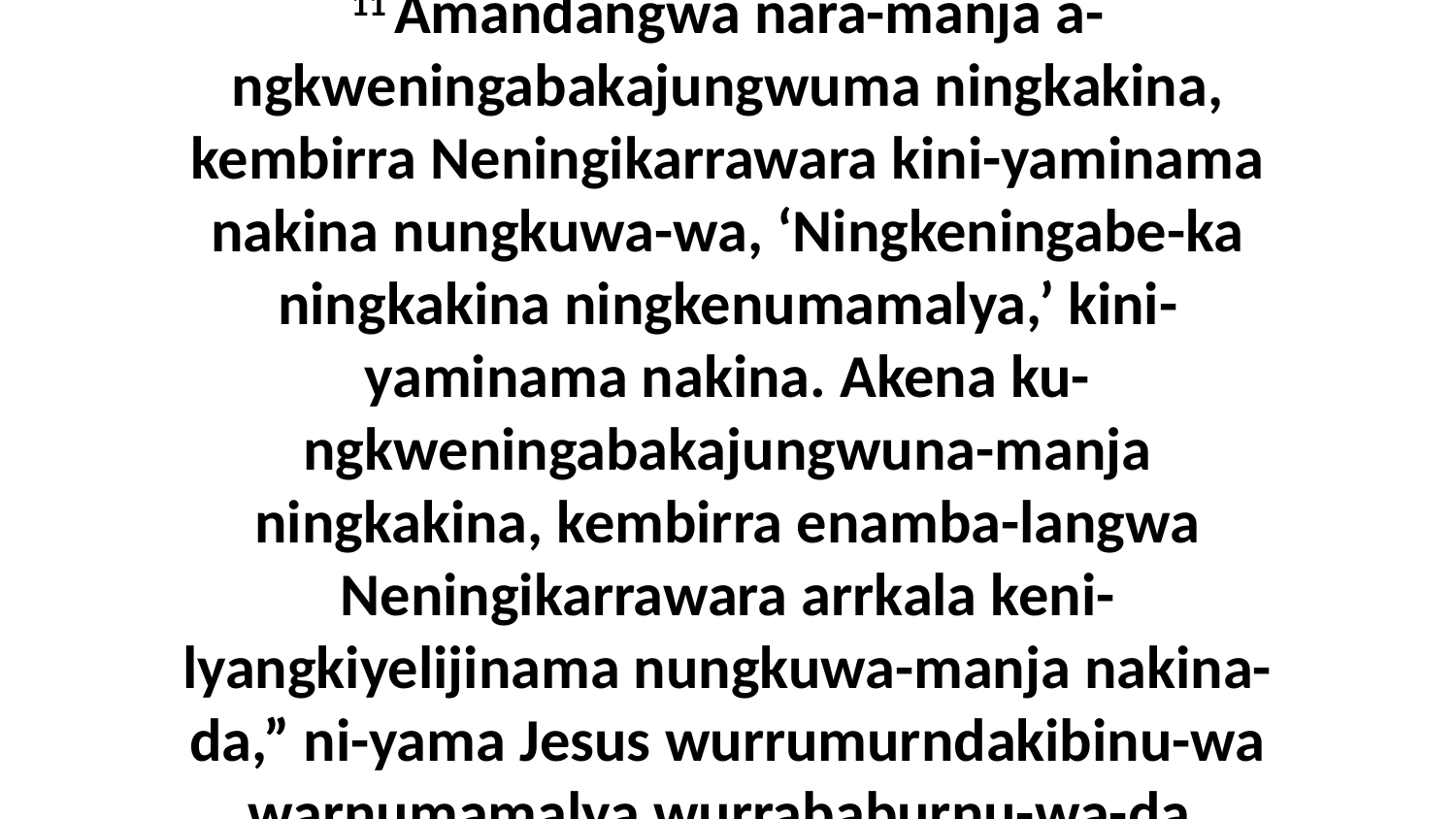

11 Amandangwa nara-manja a-ngkweningabakajungwuma ningkakina, kembirra Neningikarrawara kini-yaminama nakina nungkuwa-wa, ‘Ningkeningabe-ka ningkakina ningkenumamalya,’ kini-yaminama nakina. Akena ku-ngkweningabakajungwuna-manja ningkakina, kembirra enamba-langwa Neningikarrawara arrkala keni-lyangkiyelijinama nungkuwa-manja nakina-da,” ni-yama Jesus wurrumurndakibinu-wa warnumamalya wurrababurnu-wa-da.